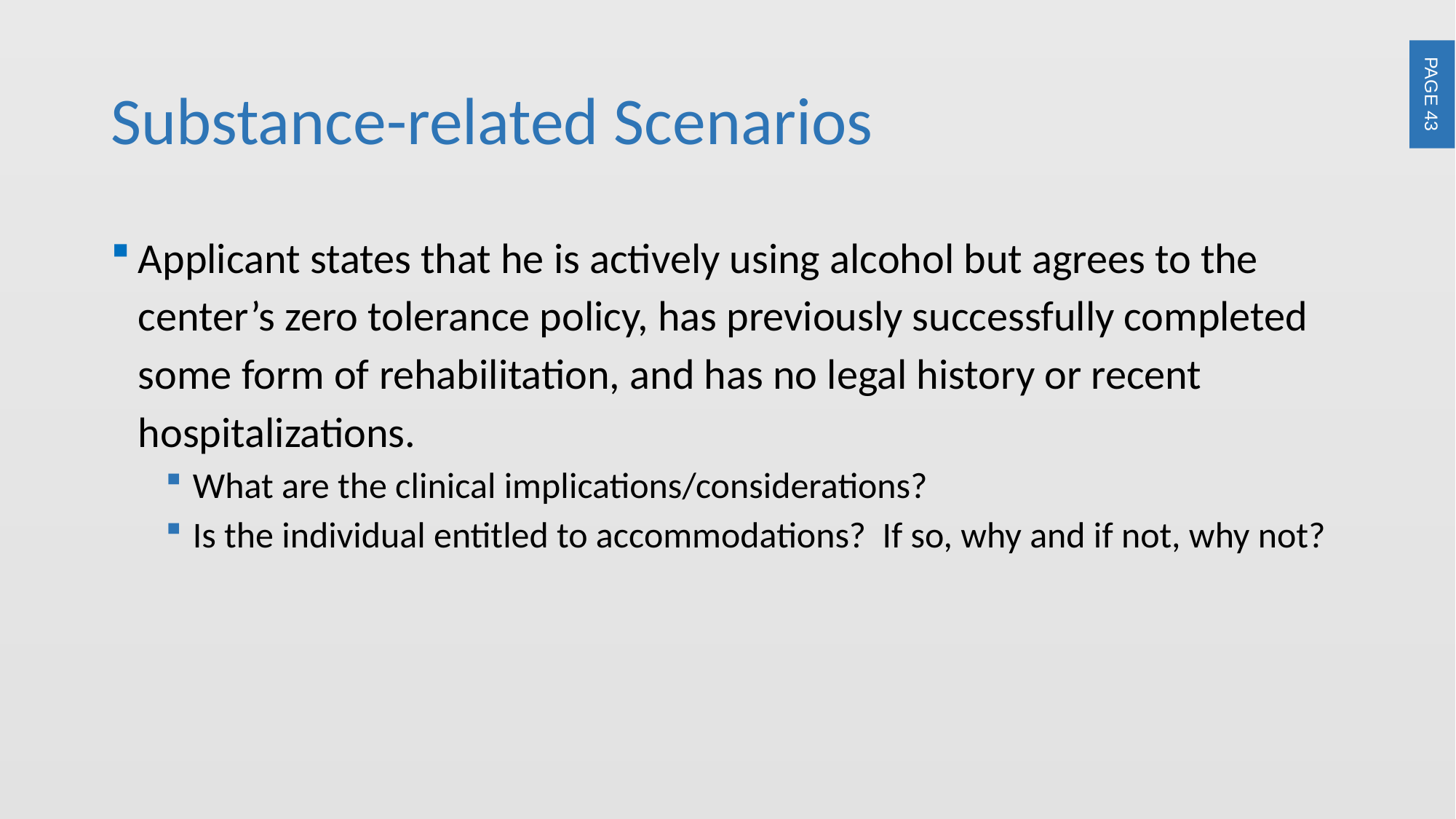

# Substance-related Scenarios
Applicant states that he is actively using alcohol but agrees to the center’s zero tolerance policy, has previously successfully completed some form of rehabilitation, and has no legal history or recent hospitalizations.
What are the clinical implications/considerations?
Is the individual entitled to accommodations?  If so, why and if not, why not?